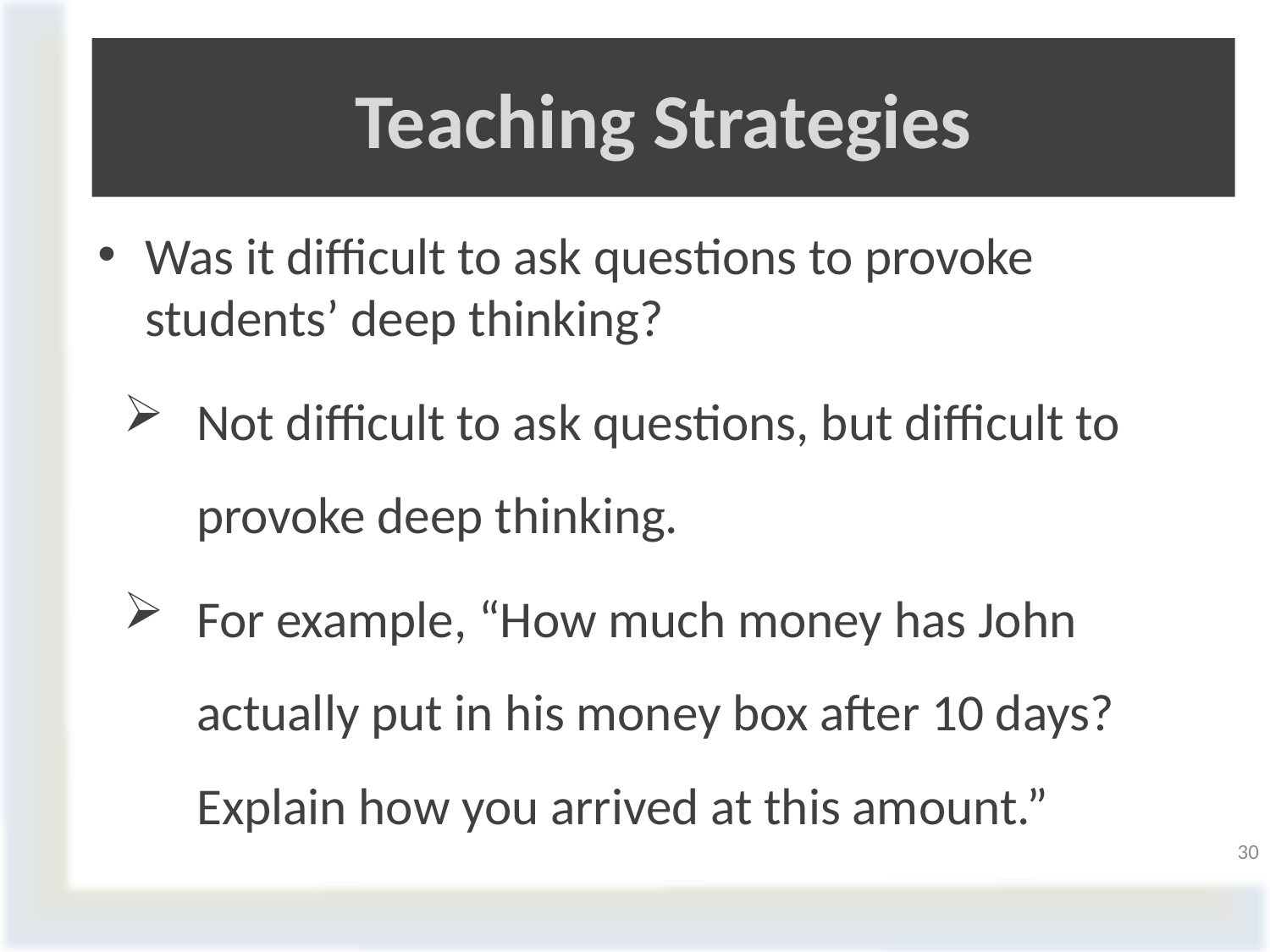

# Teaching Strategies
Was it difficult to ask questions to provoke students’ deep thinking?
Not difficult to ask questions, but difficult to provoke deep thinking.
For example, “How much money has John actually put in his money box after 10 days? Explain how you arrived at this amount.”
30